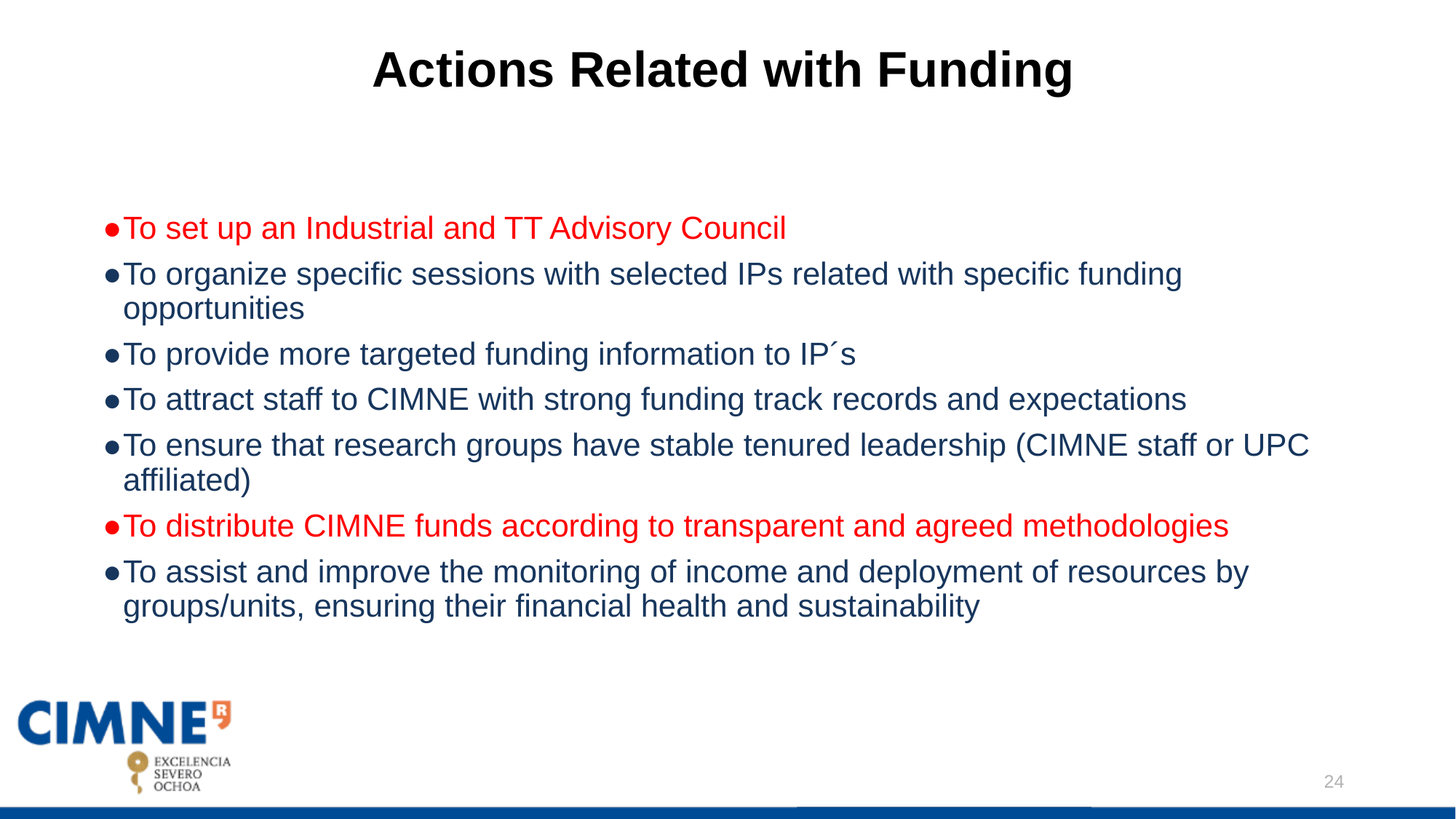

# Actions Related with Funding

To set up an Industrial and TT Advisory Council
To organize specific sessions with selected IPs related with specific funding opportunities
To provide more targeted funding information to IP´s
To attract staff to CIMNE with strong funding track records and expectations
To ensure that research groups have stable tenured leadership (CIMNE staff or UPC affiliated)
To distribute CIMNE funds according to transparent and agreed methodologies
To assist and improve the monitoring of income and deployment of resources by groups/units, ensuring their financial health and sustainability

24